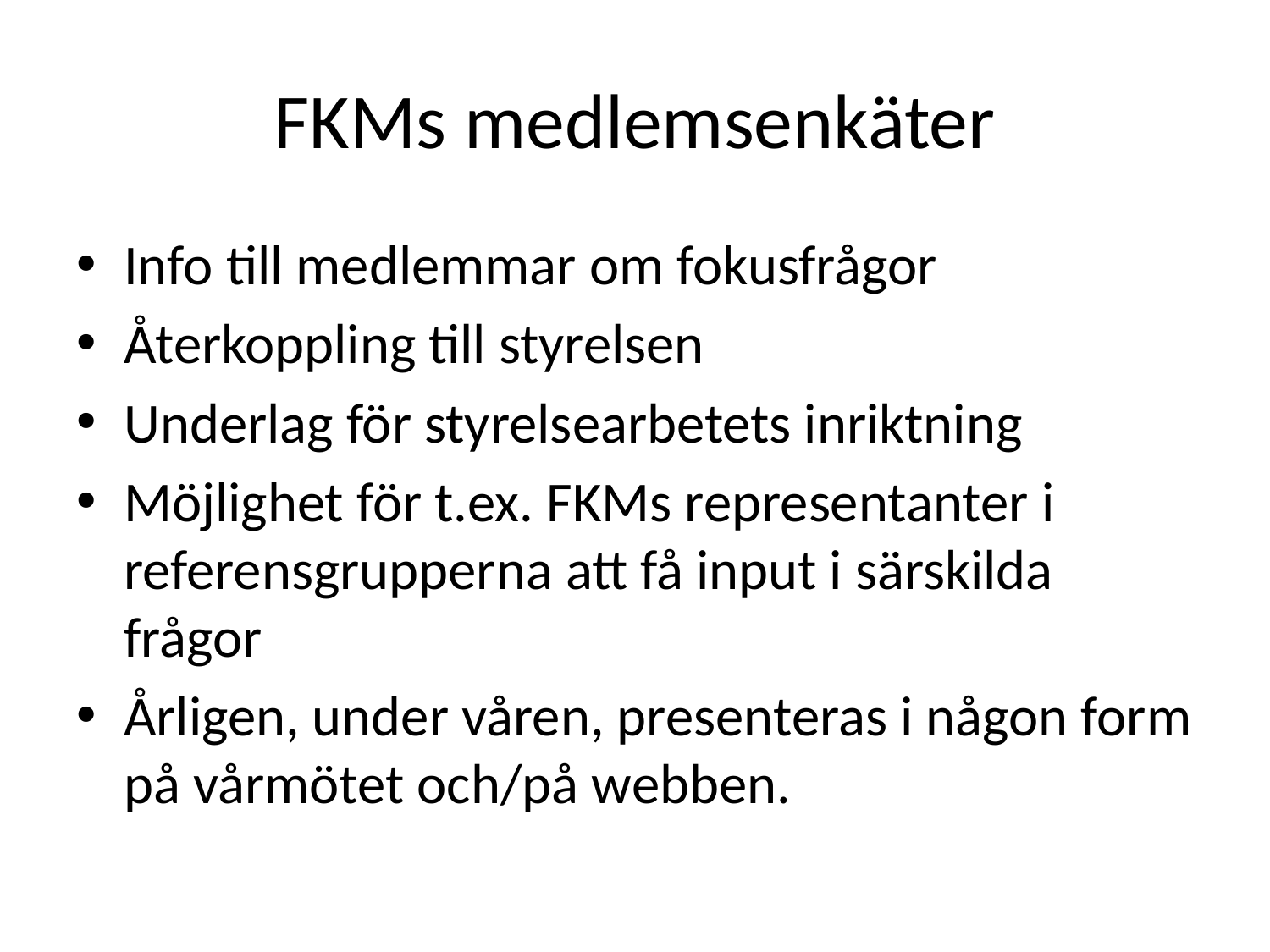

# FKMs medlemsenkäter
Info till medlemmar om fokusfrågor
Återkoppling till styrelsen
Underlag för styrelsearbetets inriktning
Möjlighet för t.ex. FKMs representanter i referensgrupperna att få input i särskilda frågor
Årligen, under våren, presenteras i någon form på vårmötet och/på webben.